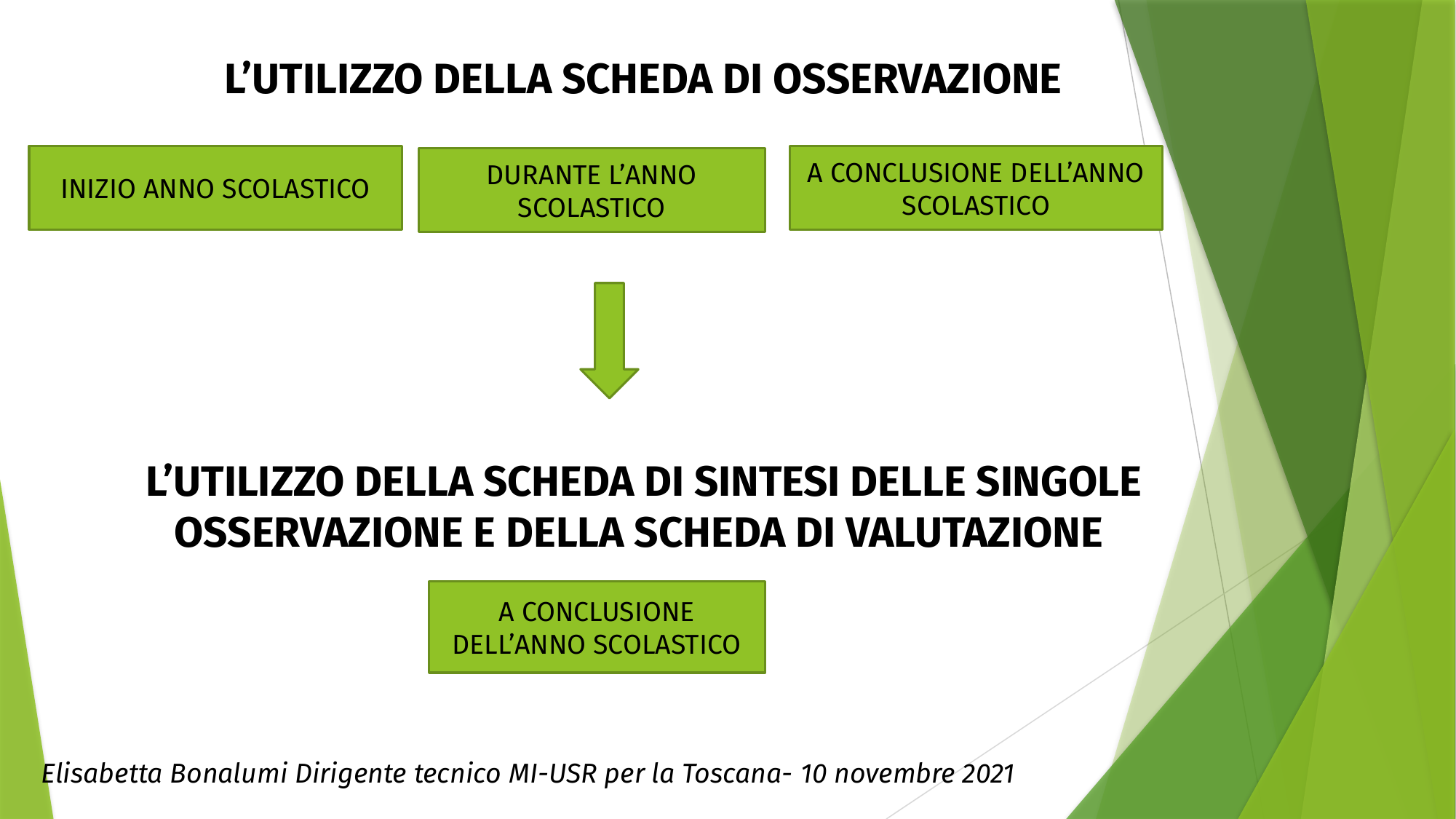

L’UTILIZZO DELLA SCHEDA DI OSSERVAZIONE

A CONCLUSIONE DELL’ANNO SCOLASTICO
INIZIO ANNO SCOLASTICO
DURANTE L’ANNO SCOLASTICO

L’UTILIZZO DELLA SCHEDA DI SINTESI DELLE SINGOLE OSSERVAZIONE E DELLA SCHEDA DI VALUTAZIONE
A CONCLUSIONE DELL’ANNO SCOLASTICO
Elisabetta Bonalumi Dirigente tecnico MI-USR per la Toscana- 10 novembre 2021